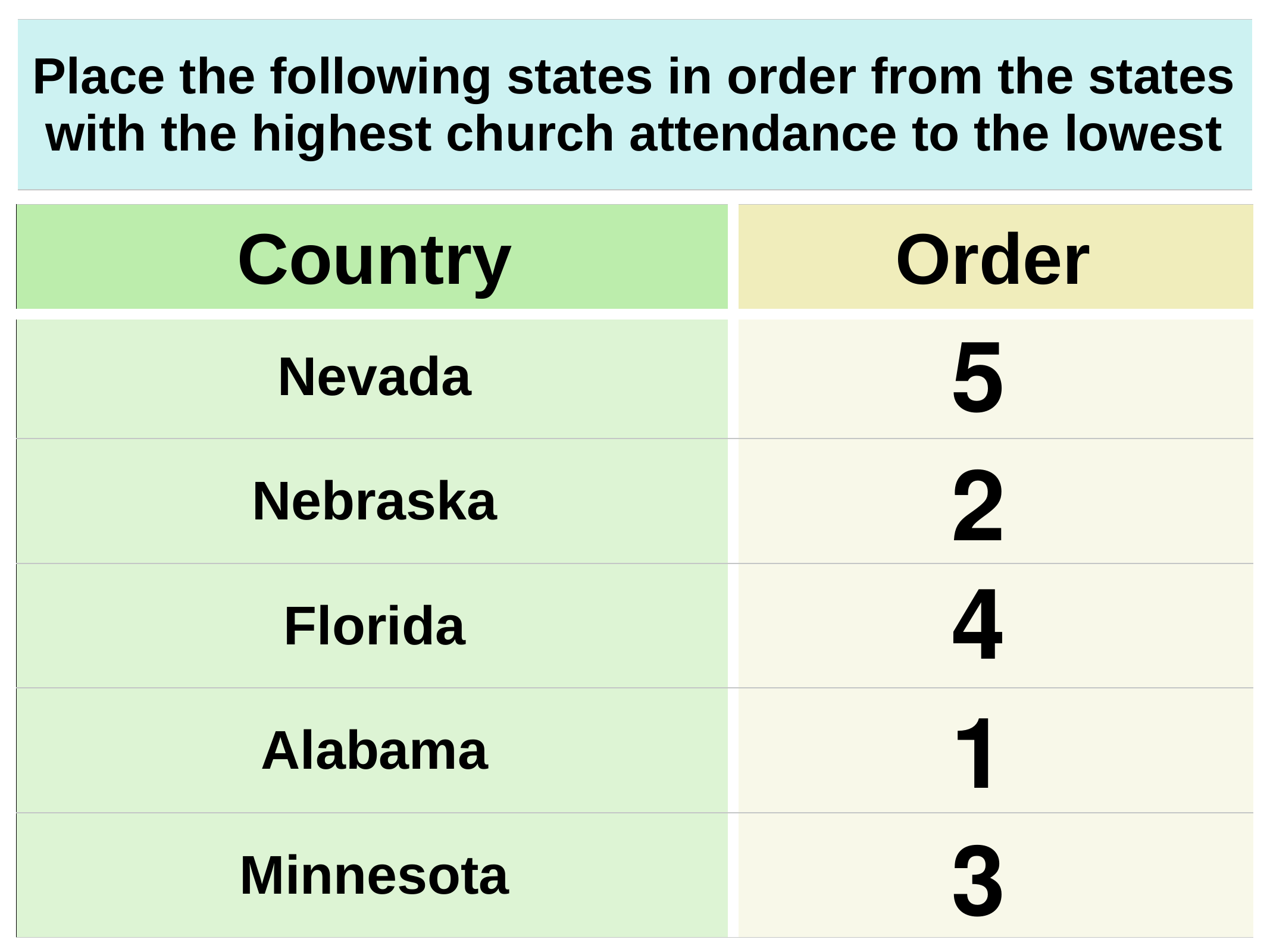

| Place the following states in order from the states with the highest church attendance to the lowest |
| --- |
| Country | Order |
| --- | --- |
| Nevada |  |
| Nebraska |  |
| Florida |  |
| Alabama |  |
| Minnesota |  |
5
2
4
1
3